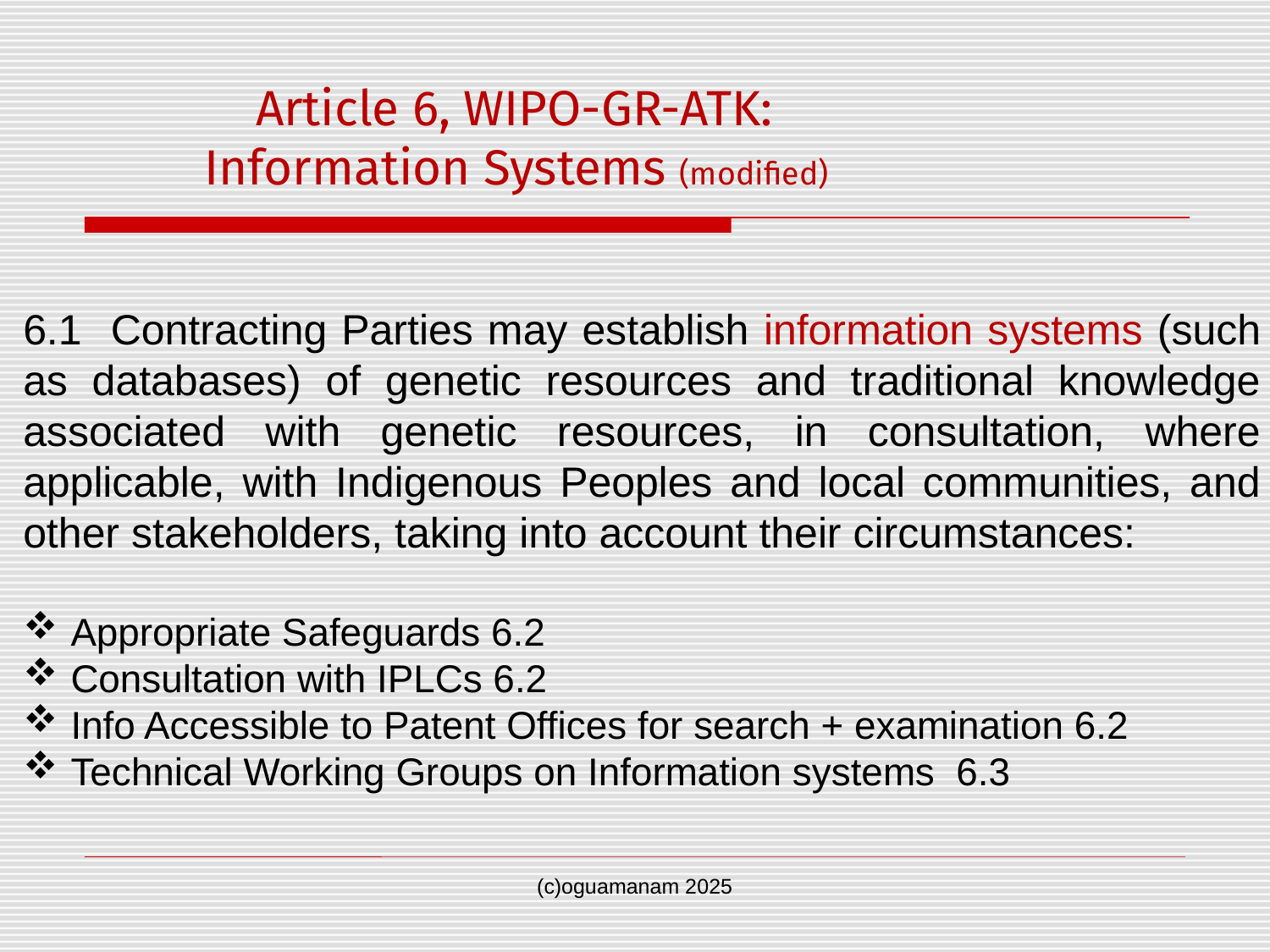

Article 6, WIPO-GR-ATK:
Information Systems (modified)

6.1  Contracting Parties may establish information systems (such as databases) of genetic resources and traditional knowledge associated with genetic resources, in consultation, where applicable, with Indigenous Peoples and local communities, and other stakeholders, taking into account their circumstances:

Appropriate Safeguards 6.2
Consultation with IPLCs 6.2
Info Accessible to Patent Offices for search + examination 6.2
Technical Working Groups on Information systems  6.3

(c)oguamanam 2025